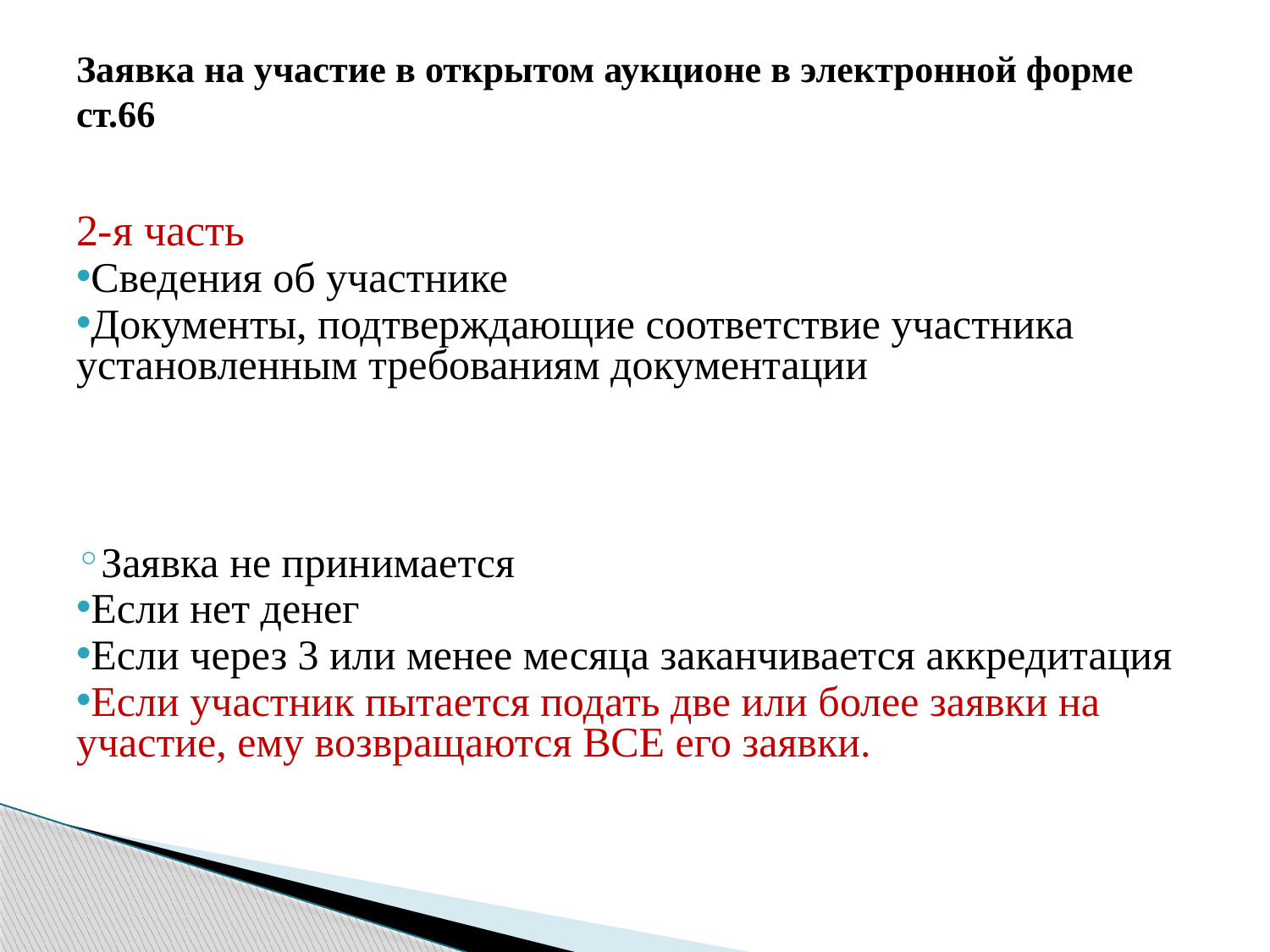

# Заявка на участие в открытом аукционе в электронной форме ст.66
2-я часть
Сведения об участнике
Документы, подтверждающие соответствие участника  установленным требованиям документации

Заявка не принимается
Если нет денег
Если через 3 или менее месяца заканчивается аккредитация
Если участник пытается подать две или более заявки на участие, ему возвращаются ВСЕ его заявки.